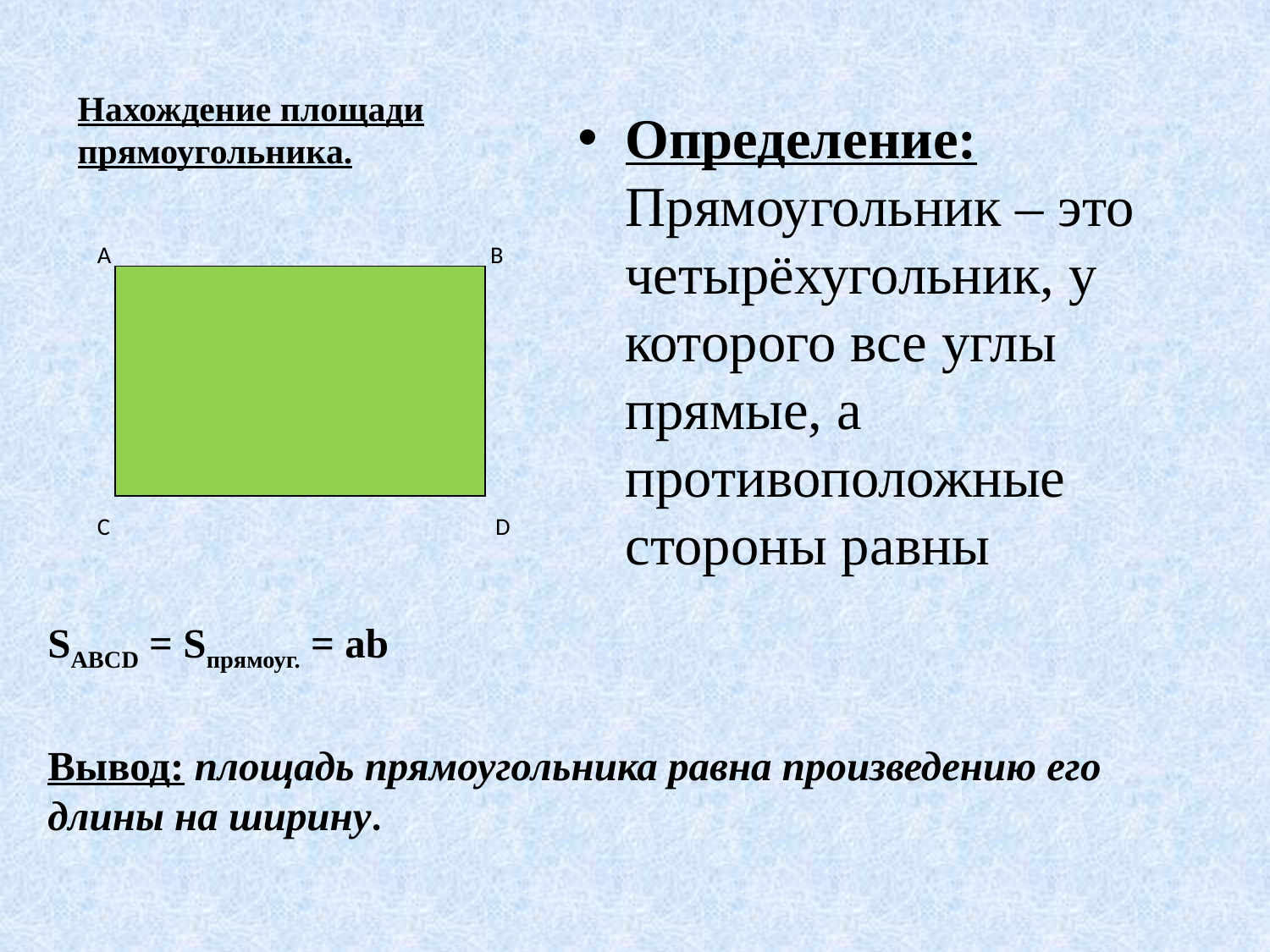

# Нахождение площади прямоугольника.
Определение:  Прямоугольник – это четырёхугольник, у которого все углы прямые, а противоположные стороны равны

         A                                                                     B

         С                                                                      D

SABCD = Sпрямоуг. = ab

Вывод: площадь прямоугольника равна произведению его длины на ширину.

|  |
| --- |